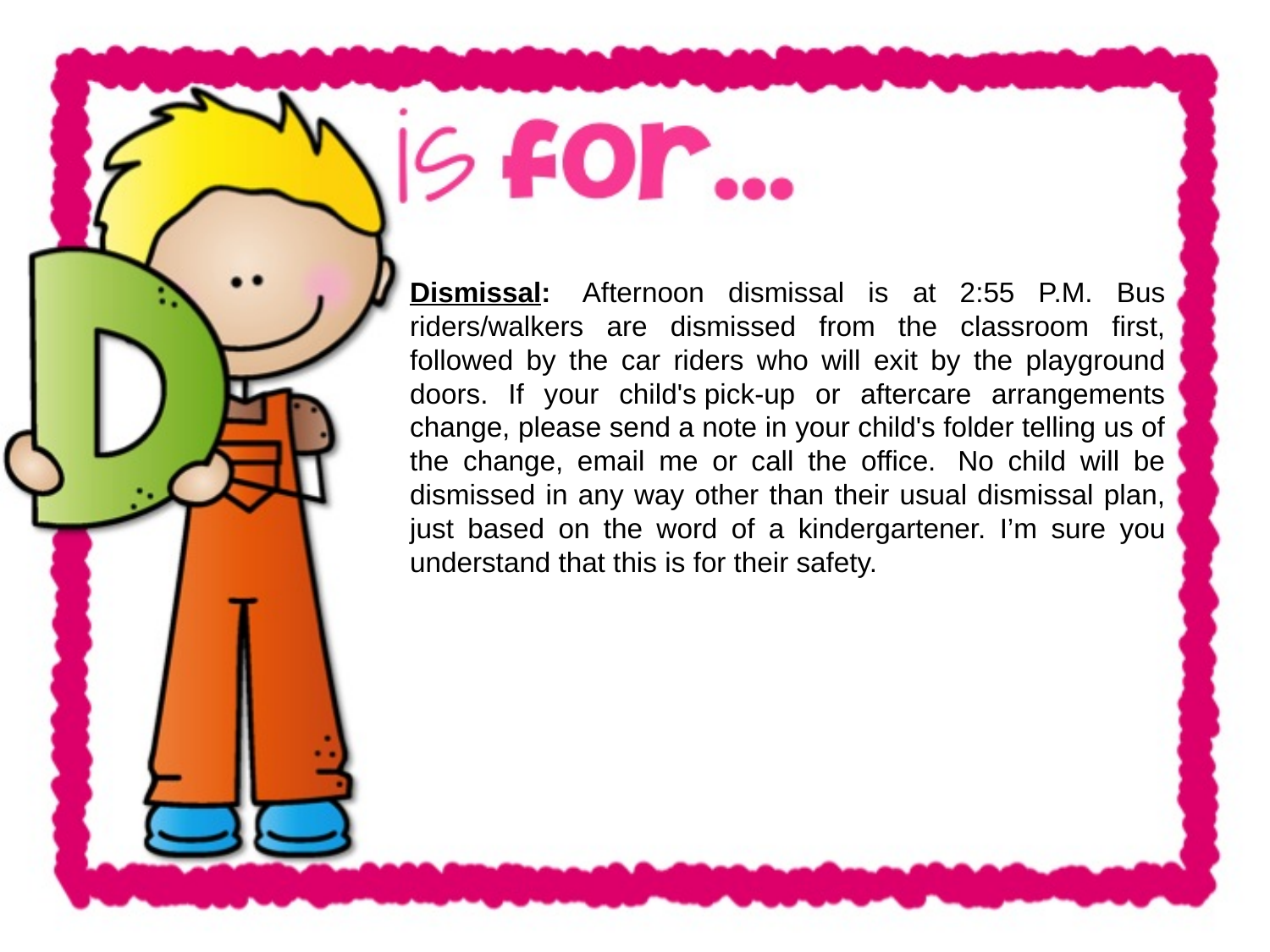

Dismissal:  Afternoon dismissal is at 2:55 P.M. Bus riders/walkers are dismissed from the classroom first, followed by the car riders who will exit by the playground doors. If your child's pick-up or aftercare arrangements change, please send a note in your child's folder telling us of the change, email me or call the office.  No child will be dismissed in any way other than their usual dismissal plan, just based on the word of a kindergartener. I’m sure you understand that this is for their safety.